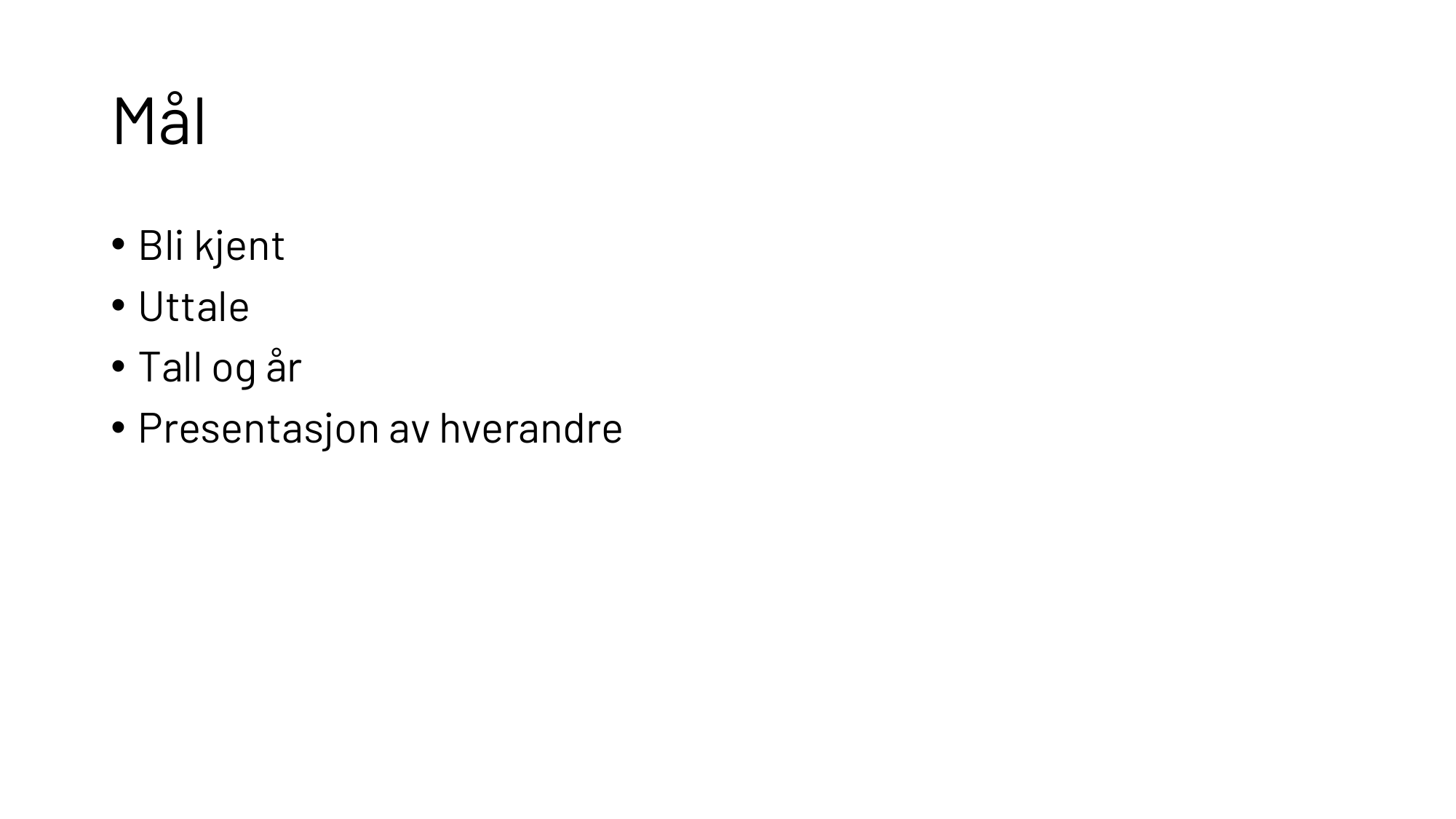

# Mål
Bli kjent
Uttale
Tall og år
Presentasjon av hverandre